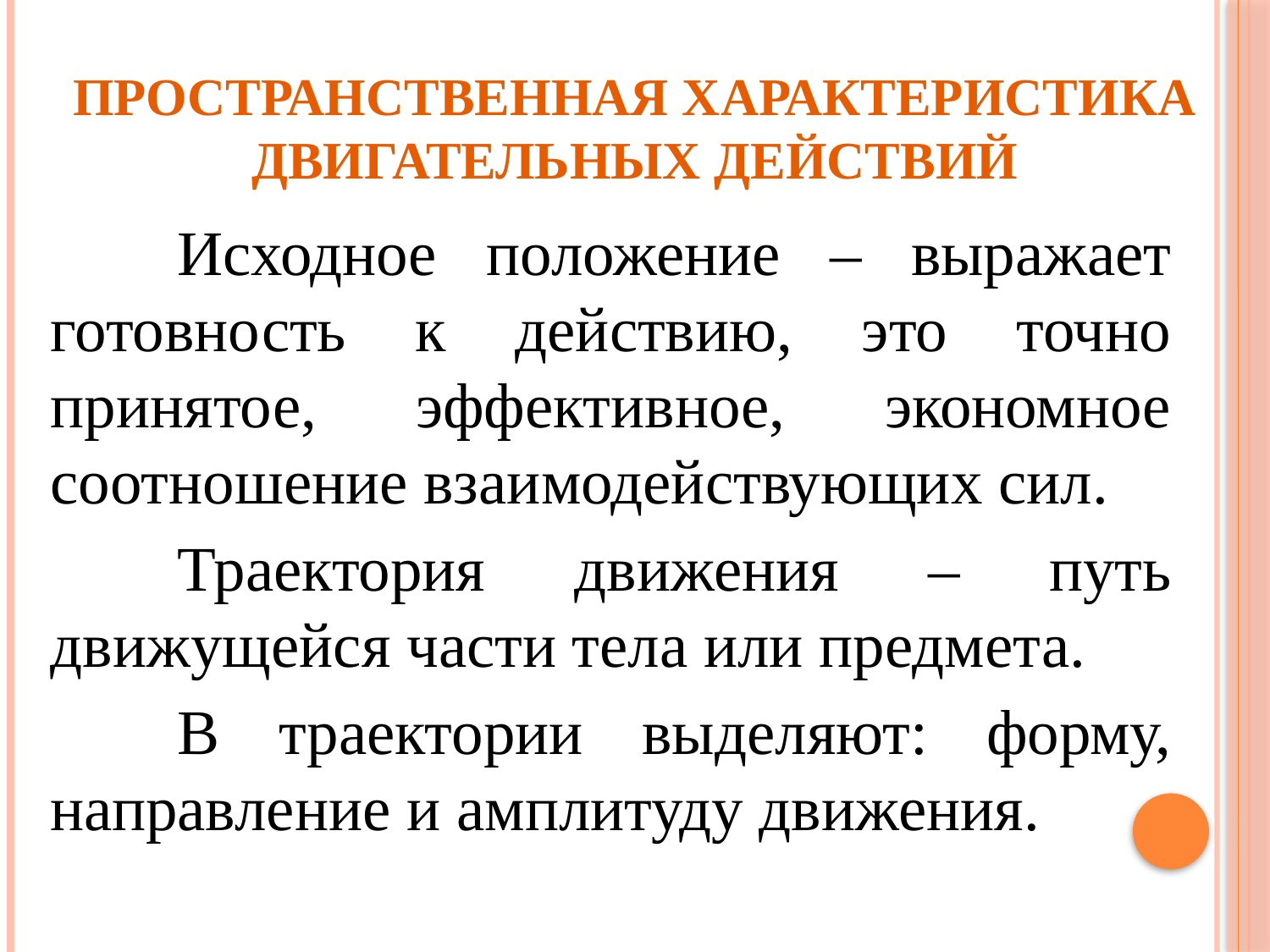

# Пространственная характеристика двигательных действий
		Исходное положение – выражает готовность к действию, это точно принятое, эффективное, экономное соотношение взаимодействующих сил.
		Траектория движения – путь движущейся части тела или предмета.
		В траектории выделяют: форму, направление и амплитуду движения.